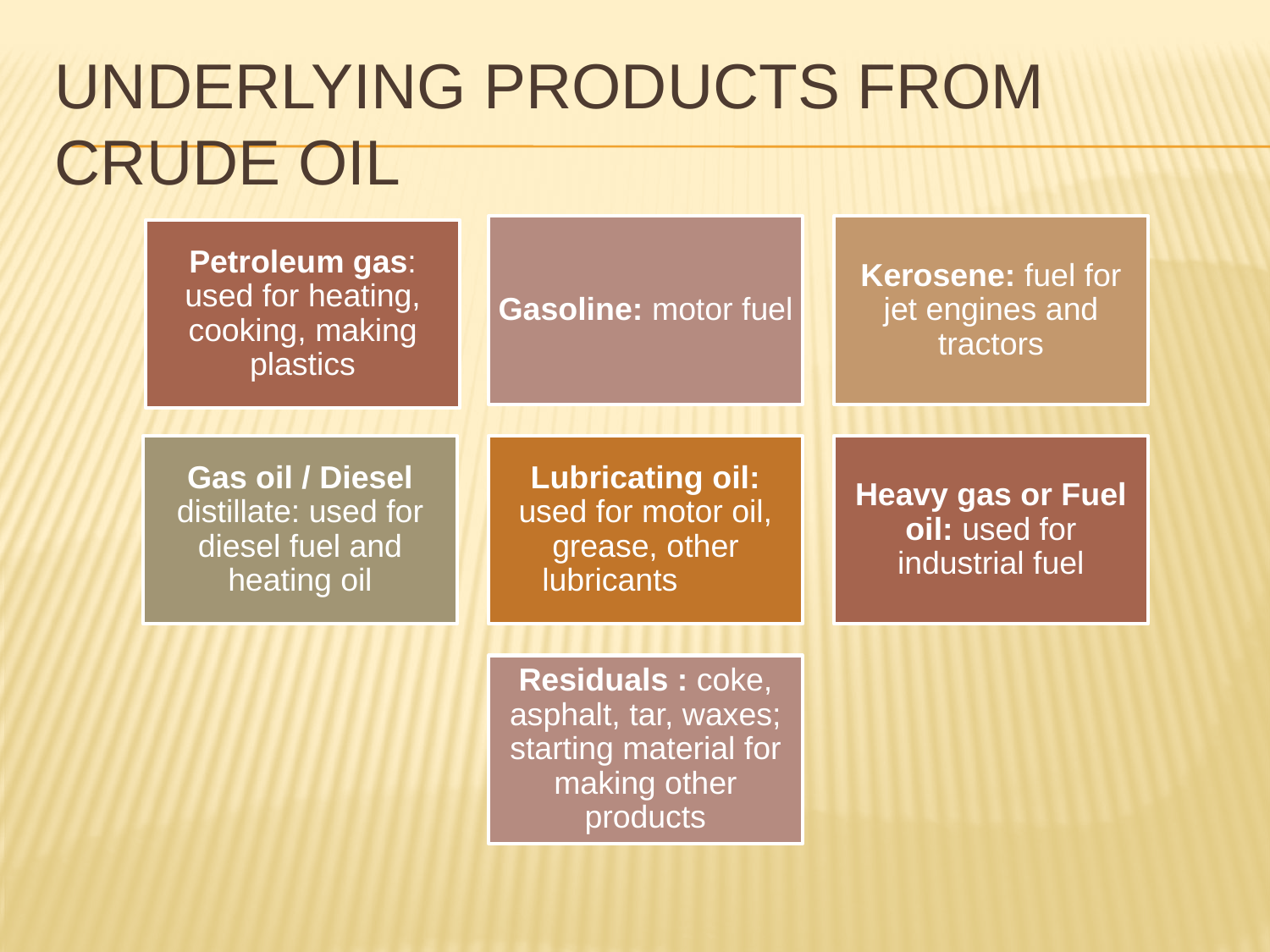

# Underlying products from crude oil
Petroleum gas: used for heating, cooking, making plastics
Gasoline: motor fuel
Kerosene: fuel for jet engines and tractors
Gas oil / Diesel distillate: used for diesel fuel and heating oil
Lubricating oil: used for motor oil, grease, other lubricants
Heavy gas or Fuel oil: used for industrial fuel
Residuals : coke, asphalt, tar, waxes; starting material for making other products